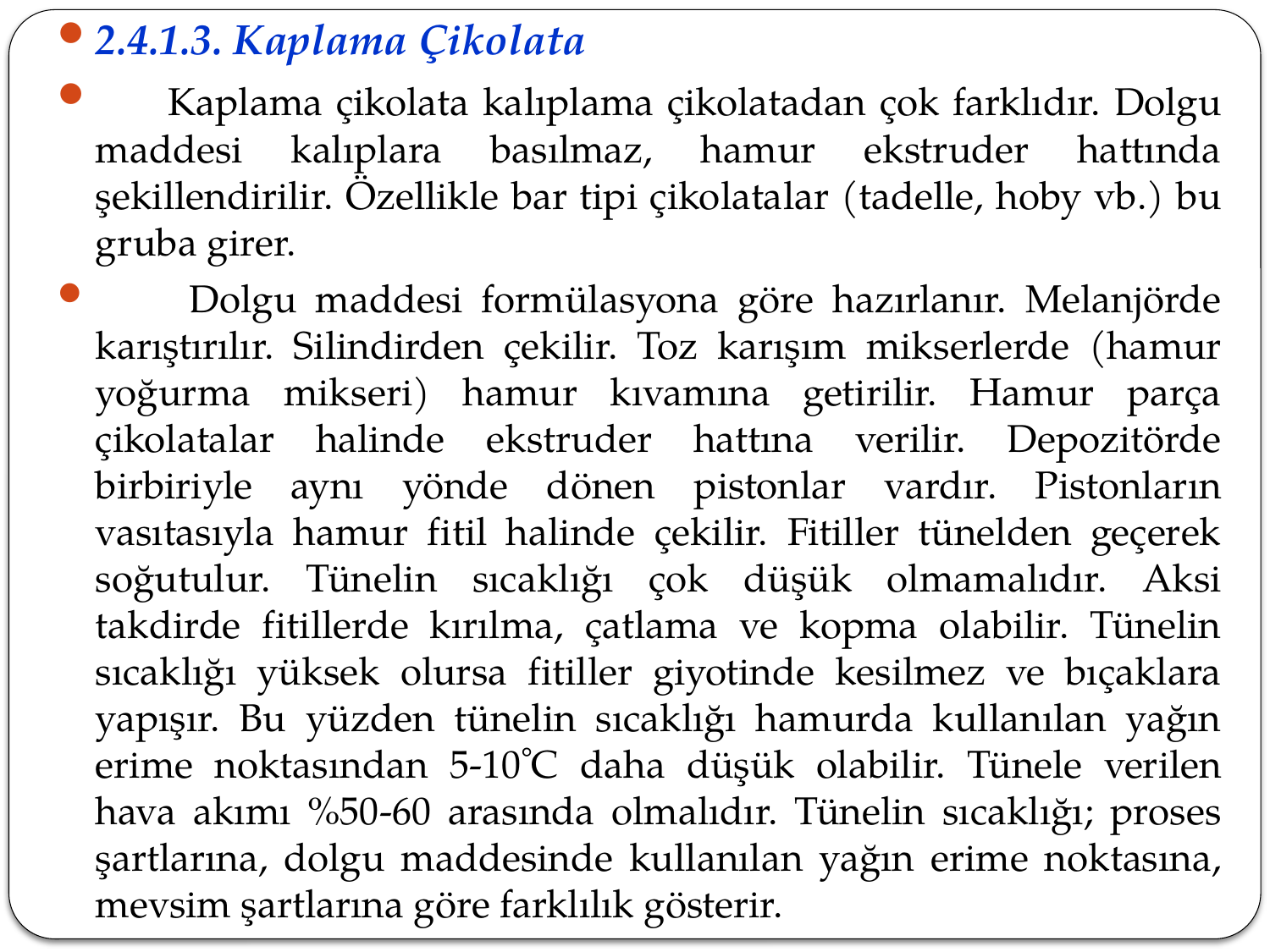

2.4.1.3. Kaplama Çikolata
     Kaplama çikolata kalıplama çikolatadan çok farklıdır. Dolgu maddesi kalıplara basılmaz, hamur ekstruder hattında şekillendirilir. Özellikle bar tipi çikolatalar (tadelle, hoby vb.) bu gruba girer.
     Dolgu maddesi formülasyona göre hazırlanır. Melanjörde karıştırılır. Silindirden çekilir. Toz karışım mikserlerde (hamur yoğurma mikseri) hamur kıvamına getirilir. Hamur parça çikolatalar halinde ekstruder hattına verilir. Depozitörde birbiriyle aynı yönde dönen pistonlar vardır. Pistonların vasıtasıyla hamur fitil halinde çekilir. Fitiller tünelden geçerek soğutulur. Tünelin sıcaklığı çok düşük olmamalıdır. Aksi takdirde fitillerde kırılma, çatlama ve kopma olabilir. Tünelin sıcaklığı yüksek olursa fitiller giyotinde kesilmez ve bıçaklara yapışır. Bu yüzden tünelin sıcaklığı hamurda kullanılan yağın erime noktasından 5-10°C daha düşük olabilir. Tünele verilen hava akımı %50-60 arasında olmalıdır. Tünelin sıcaklığı; proses şartlarına, dolgu maddesinde kullanılan yağın erime noktasına, mevsim şartlarına göre farklılık gösterir.